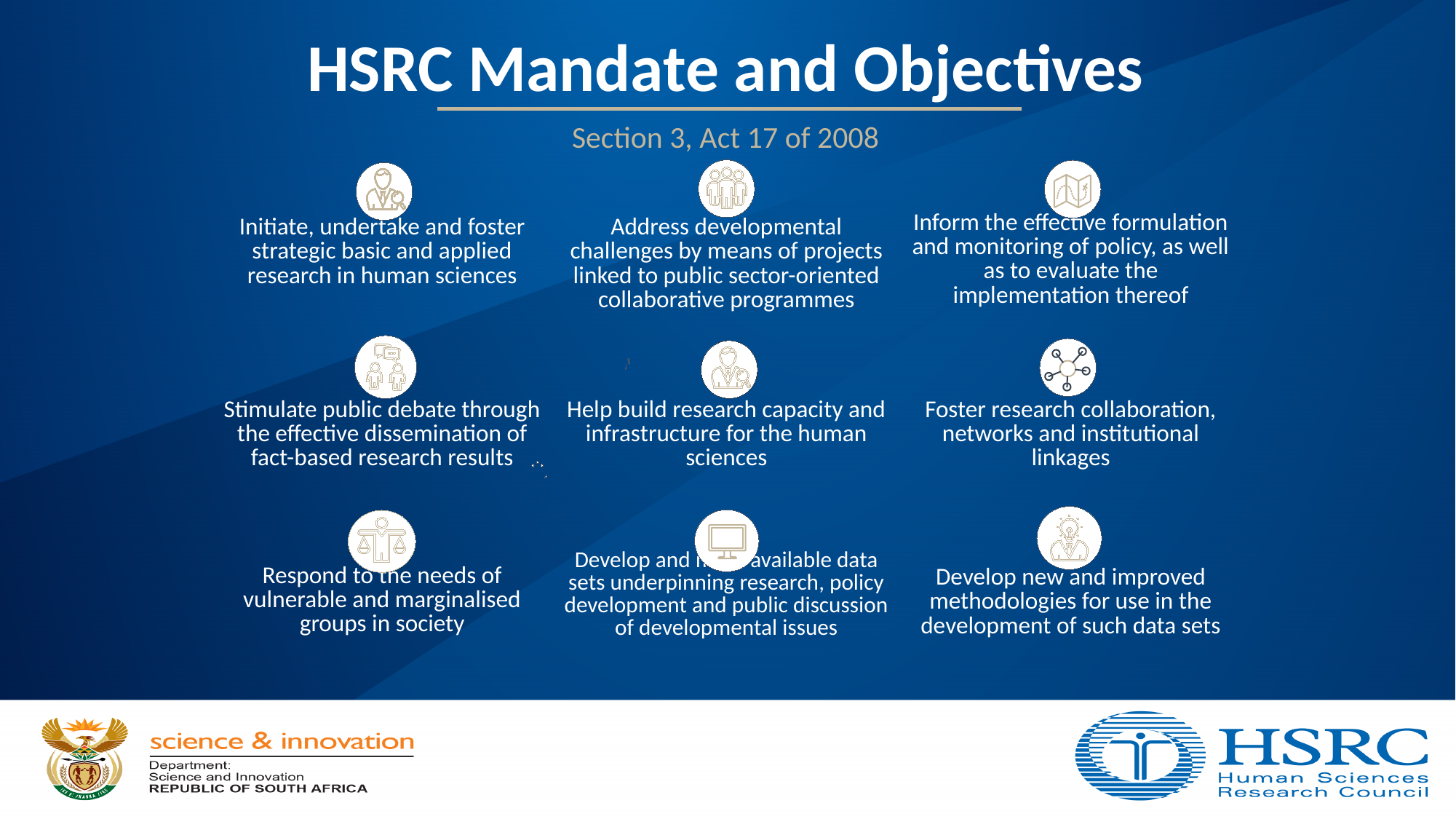

HSRC Mandate and Objectives

Section 3, Act 17 of 2008
| Initiate, undertake and foster strategic basic and applied research in human sciences | Address developmental challenges by means of projects linked to public sector-oriented collaborative programmes | Inform the effective formulation and monitoring of policy, as well as to evaluate the implementation thereof |
| --- | --- | --- |
| Stimulate public debate through the effective dissemination of fact-based research results | Help build research capacity and infrastructure for the human sciences | Foster research collaboration, networks and institutional linkages |
| Respond to the needs of vulnerable and marginalised groups in society | Develop and make available data sets underpinning research, policy development and public discussion of developmental issues | Develop new and improved methodologies for use in the development of such data sets |